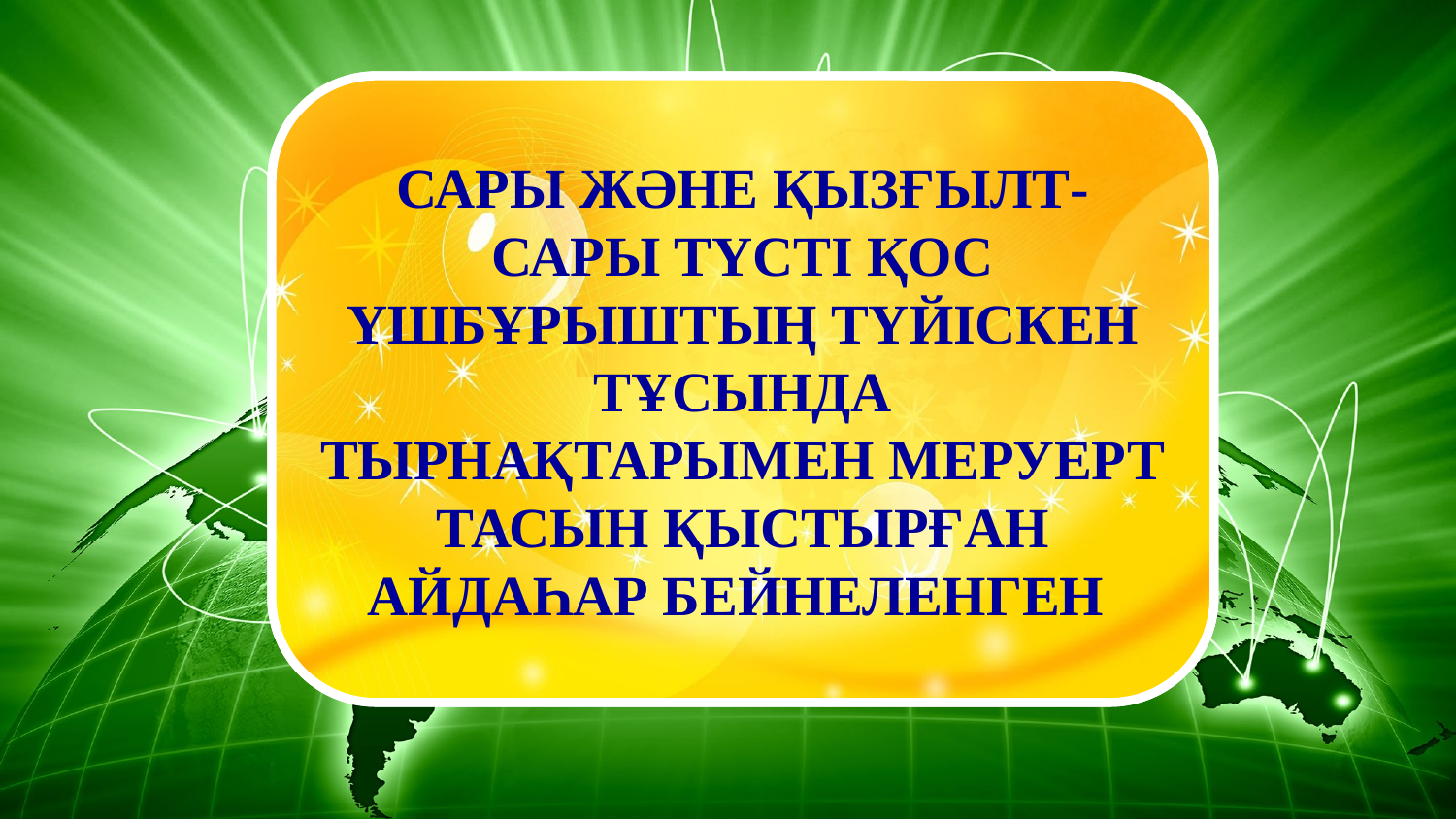

САРЫ ЖӘНЕ ҚЫЗҒЫЛТ-САРЫ ТҮСТІ ҚОС ҮШБҰРЫШТЫҢ ТҮЙІСКЕН ТҰСЫНДА ТЫРНАҚТАРЫМЕН МЕРУЕРТ ТАСЫН ҚЫСТЫРҒАН АЙДАҺАР БЕЙНЕЛЕНГЕН

БУТАН - ТХИМПХУ